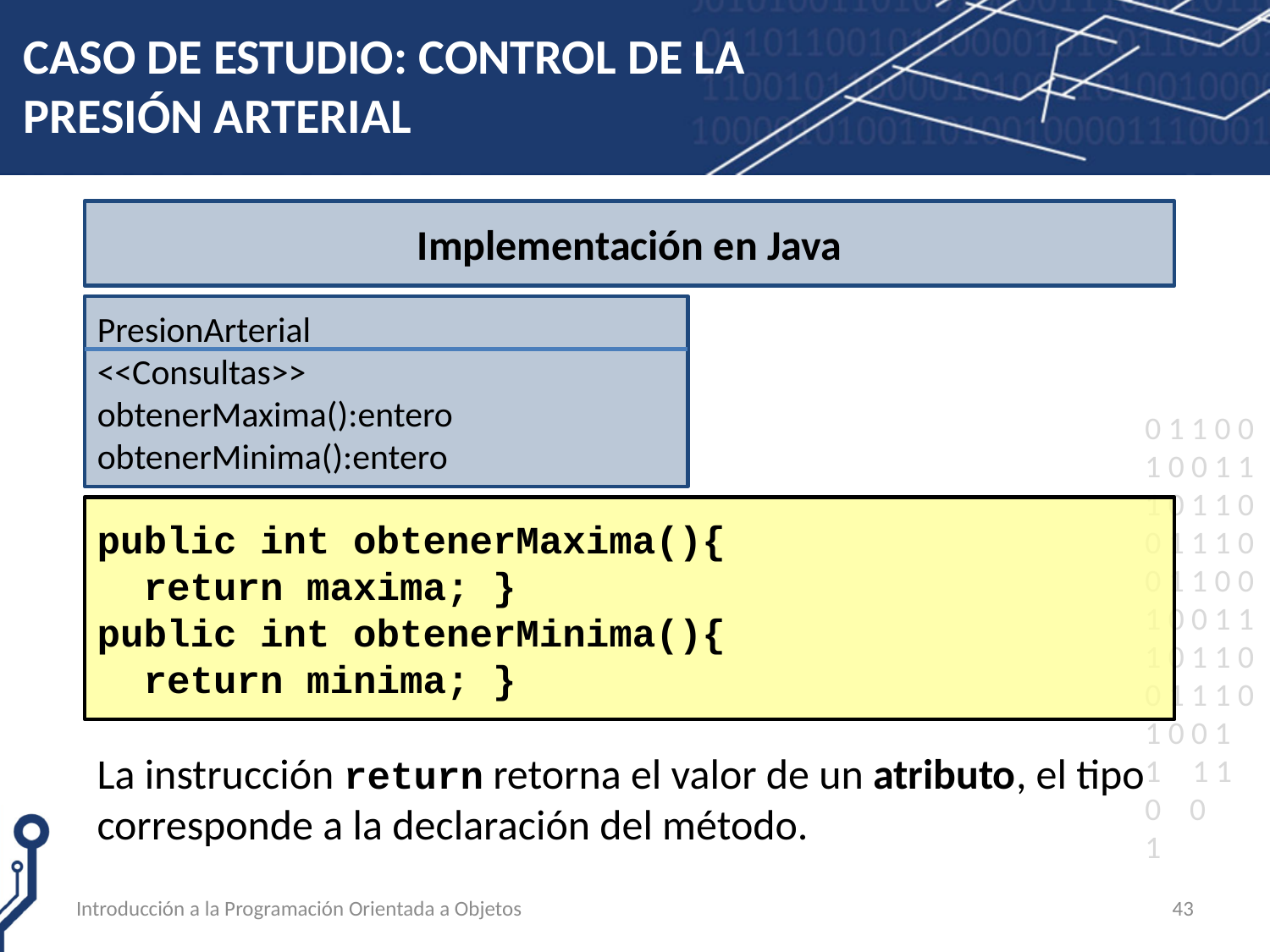

# CASO DE ESTUDIO: CONTROL DE LA PRESIÓN ARTERIAL
Implementación en Java
PresionArterial
<<Consultas>>
obtenerMaxima():entero
obtenerMinima():entero
public int obtenerMaxima(){
  return maxima; }
public int obtenerMinima(){
  return minima; }
La instrucción return retorna el valor de un atributo, el tipo corresponde a la declaración del método.
Introducción a la Programación Orientada a Objetos
43